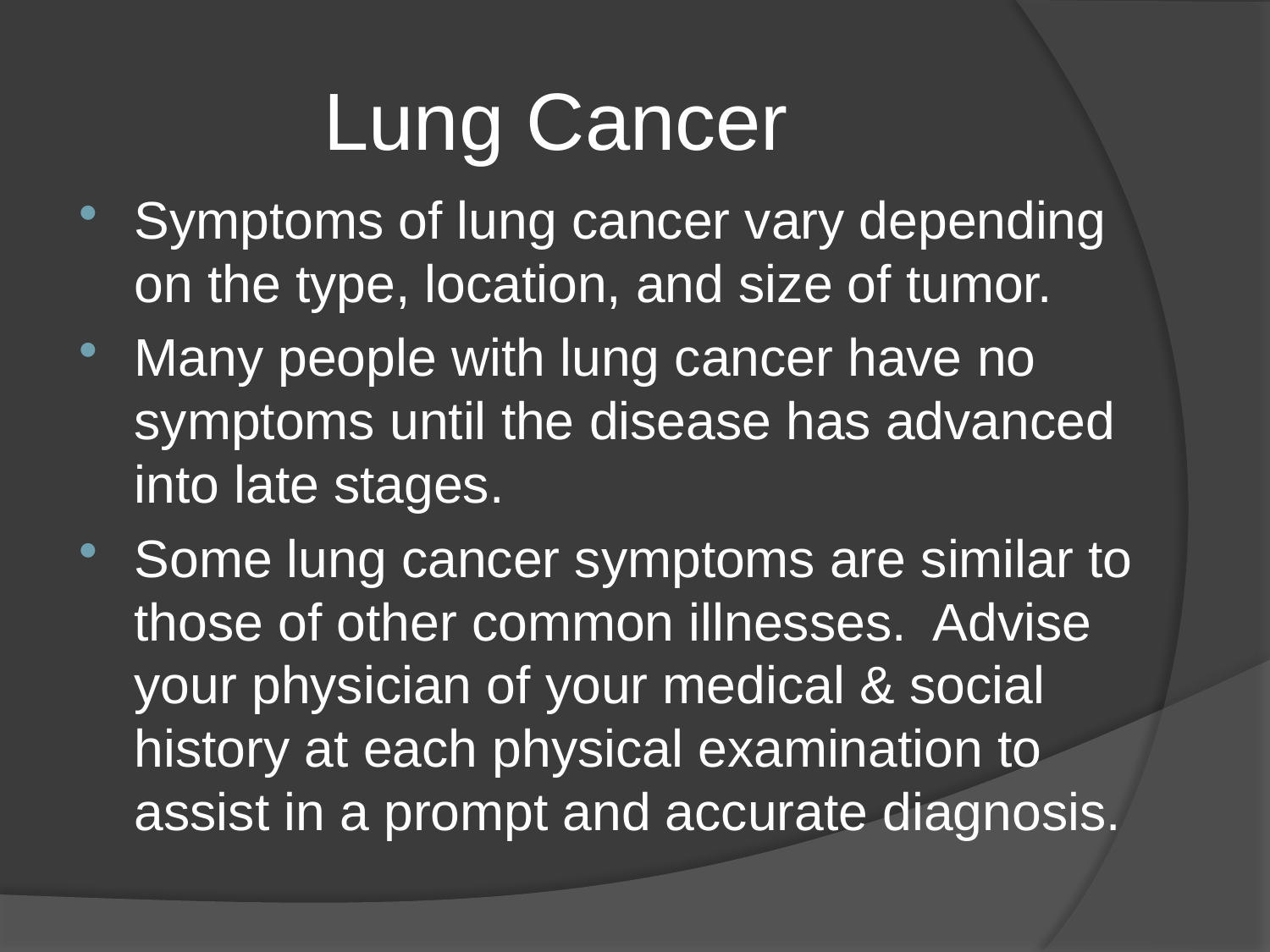

# Lung Cancer
Symptoms of lung cancer vary depending on the type, location, and size of tumor.
Many people with lung cancer have no symptoms until the disease has advanced into late stages.
Some lung cancer symptoms are similar to those of other common illnesses.  Advise your physician of your medical & social history at each physical examination to assist in a prompt and accurate diagnosis.